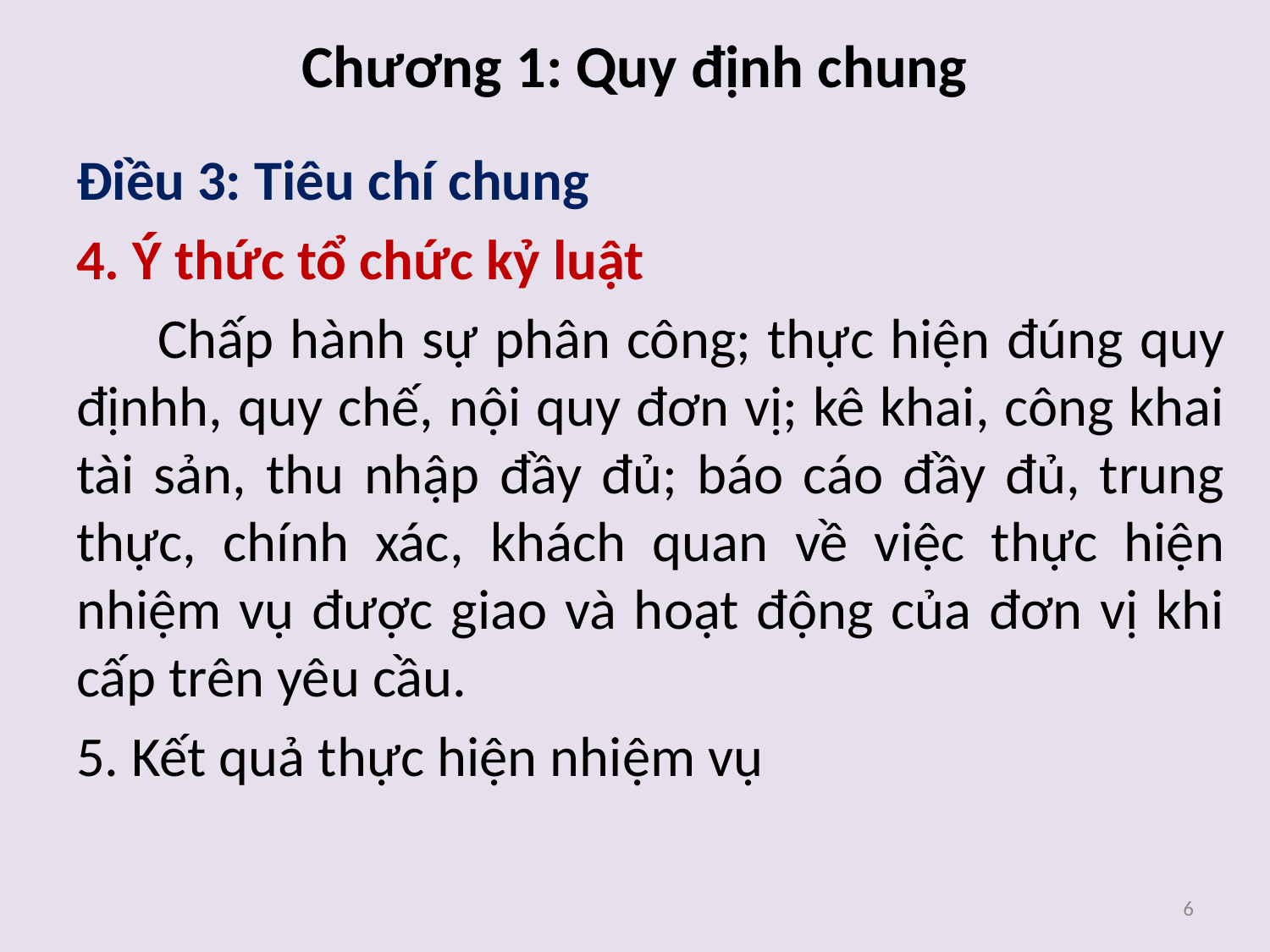

# Chương 1: Quy định chung
Điều 3: Tiêu chí chung
4. Ý thức tổ chức kỷ luật
     Chấp hành sự phân công; thực hiện đúng quy địnhh, quy chế, nội quy đơn vị; kê khai, công khai tài sản, thu nhập đầy đủ; báo cáo đầy đủ, trung thực, chính xác, khách quan về việc thực hiện nhiệm vụ được giao và hoạt động của đơn vị khi cấp trên yêu cầu.
5. Kết quả thực hiện nhiệm vụ

6